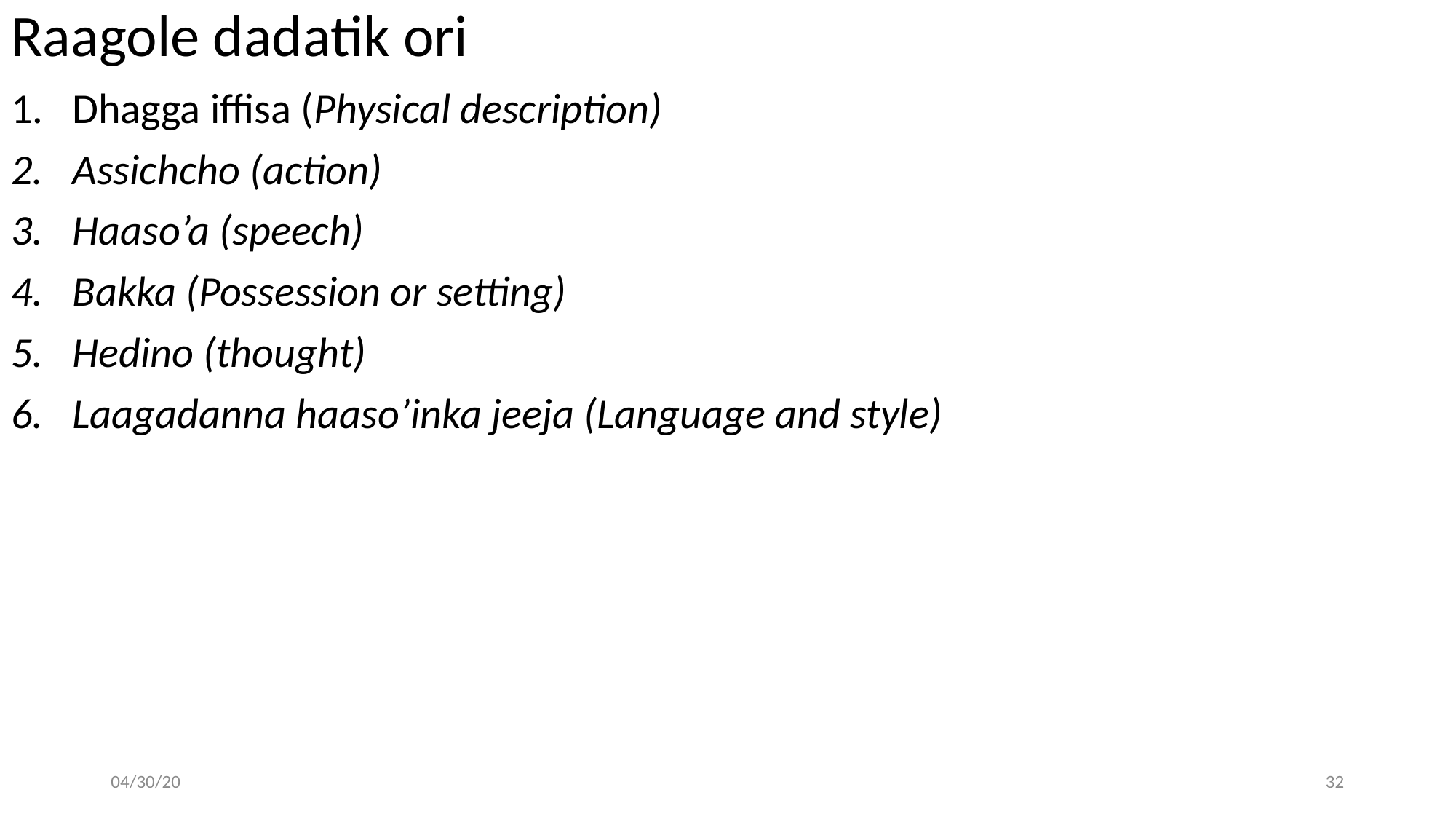

# Raagole dadatik ori
Dhagga iffisa (Physical description)
Assichcho (action)
Haaso’a (speech)
Bakka (Possession or setting)
Hedino (thought)
Laagadanna haaso’inka jeeja (Language and style)

04/30/20
32